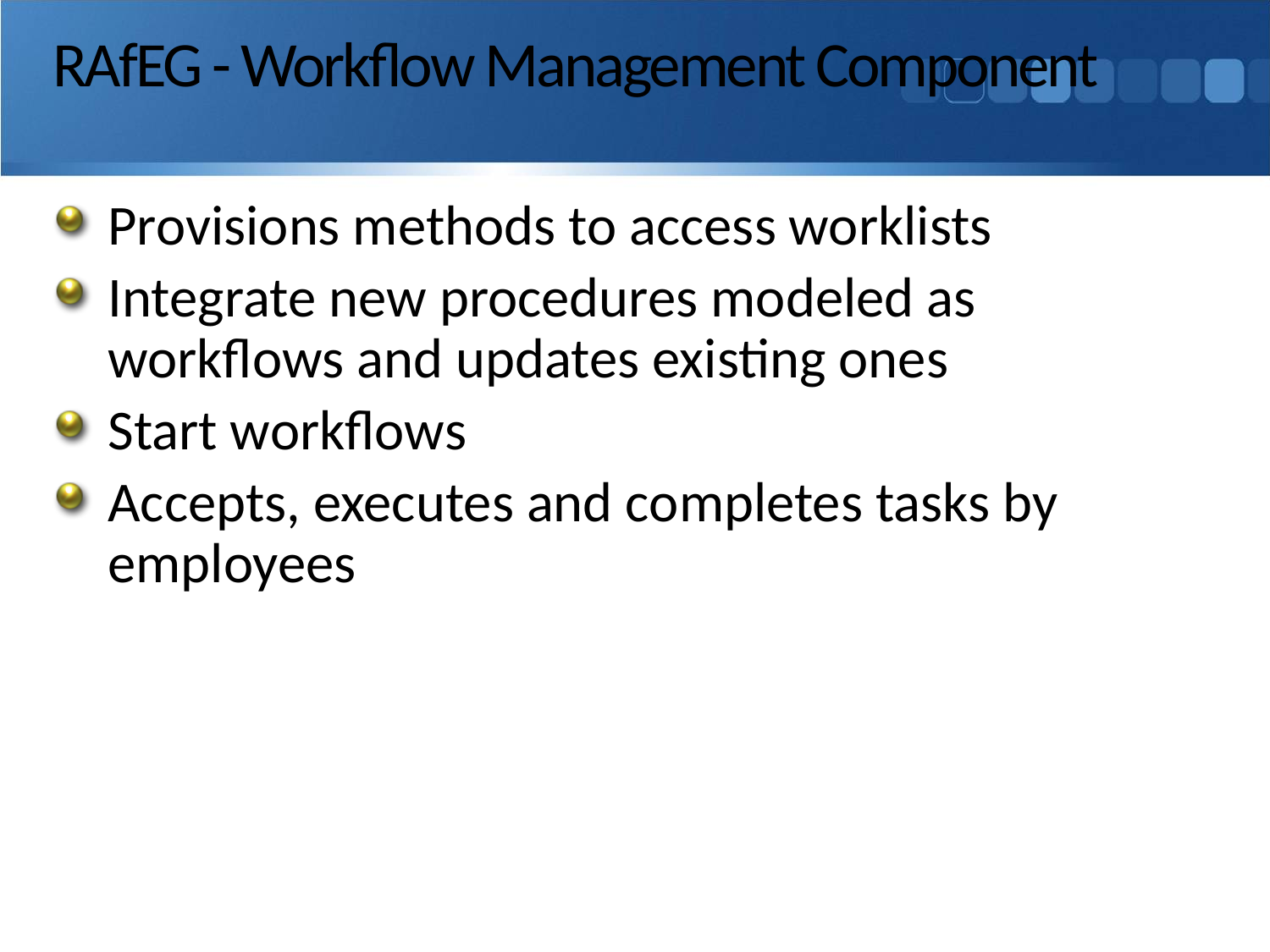

# RAfEG - Workflow Management Component
Provisions methods to access worklists
Integrate new procedures modeled as workflows and updates existing ones
Start workflows
Accepts, executes and completes tasks by employees